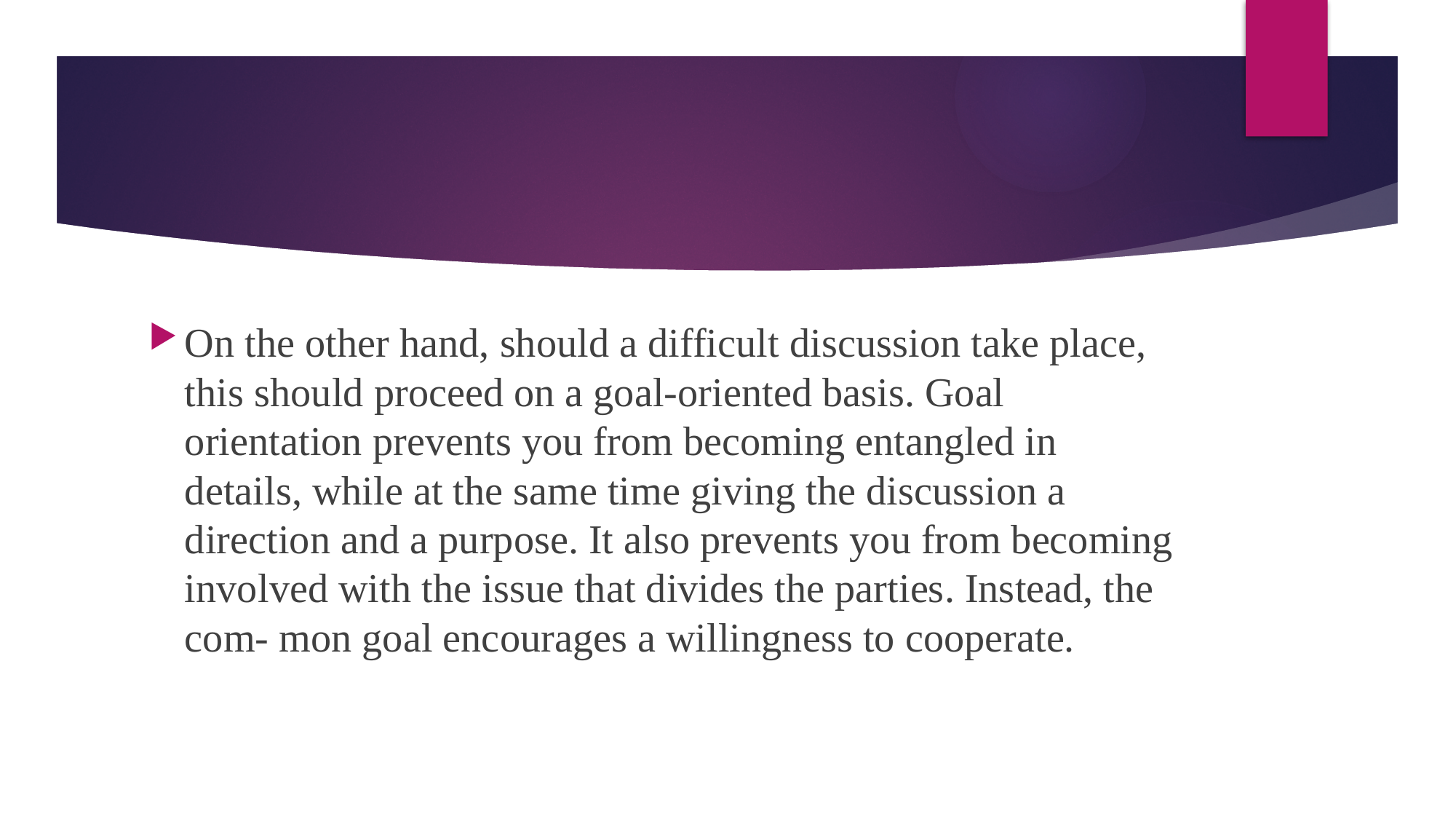

#
On the other hand, should a difficult discussion take place, this should proceed on a goal-oriented basis. Goal orientation prevents you from becoming entangled in details, while at the same time giving the discussion a direction and a purpose. It also prevents you from becoming involved with the issue that divides the parties. Instead, the com- mon goal encourages a willingness to cooperate.